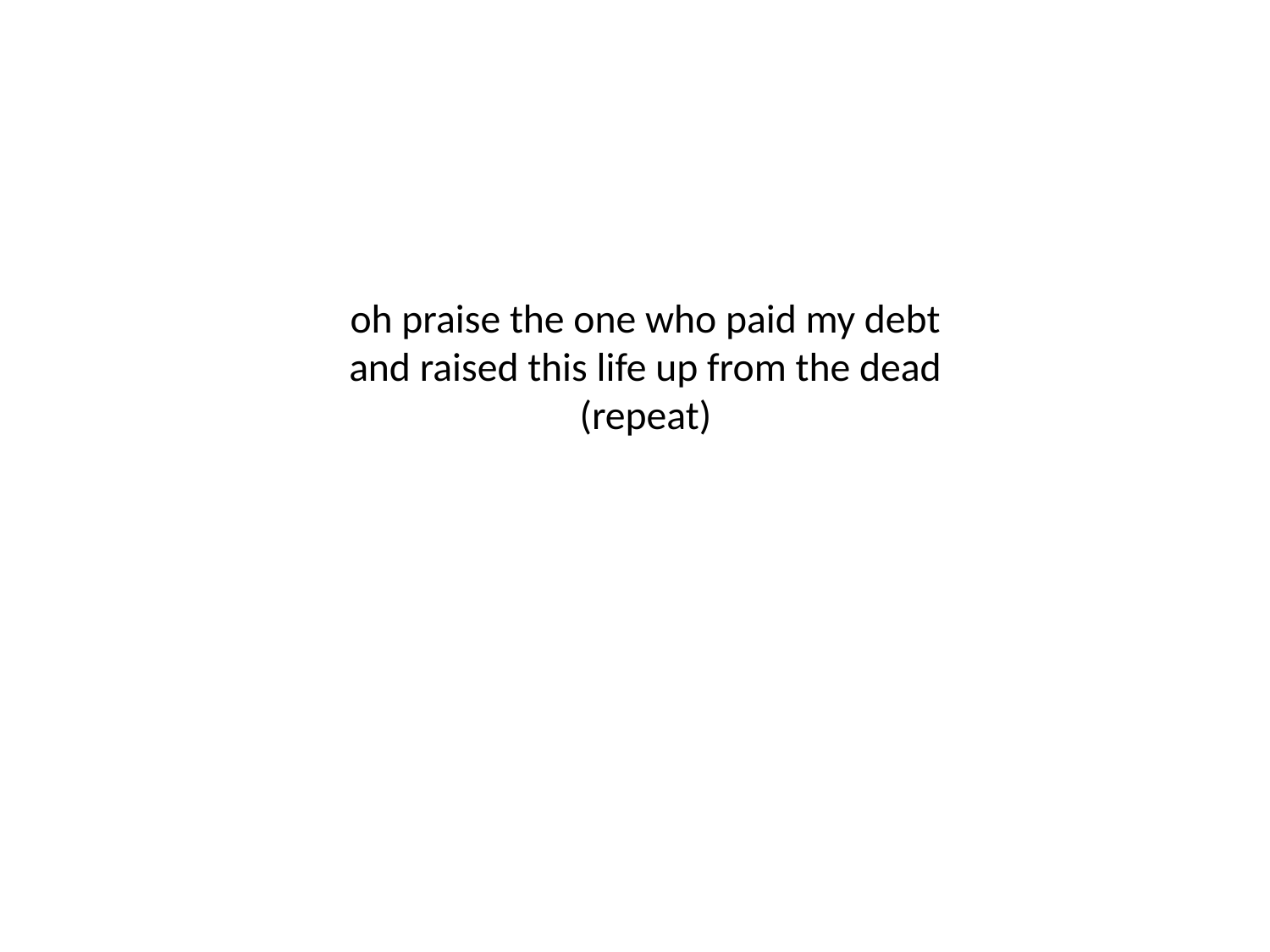

# oh praise the one who paid my debt and raised this life up from the dead (repeat)